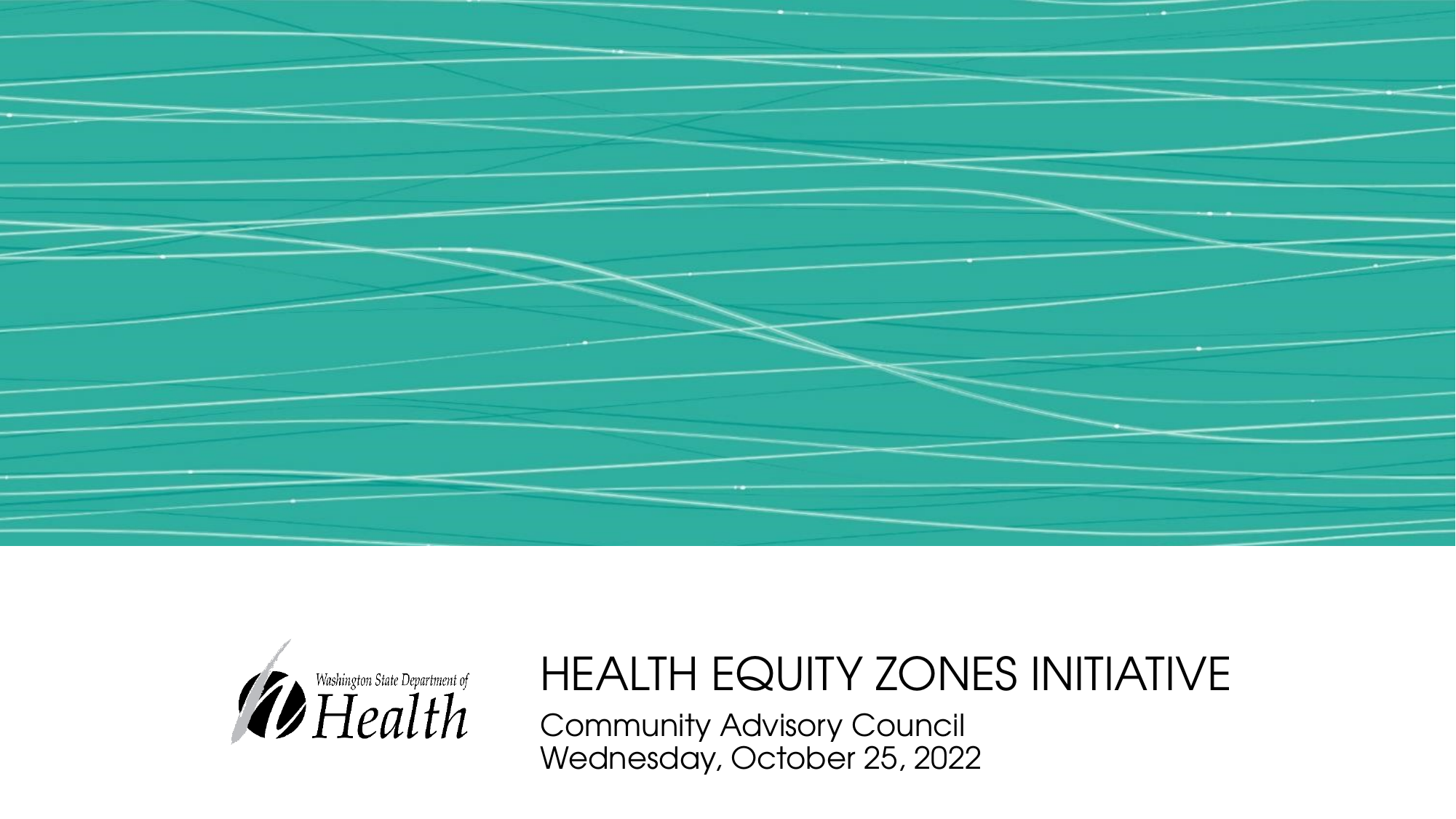

# Health Equity Zones Initiative
Community Advisory Council
Wednesday, October 25, 2022